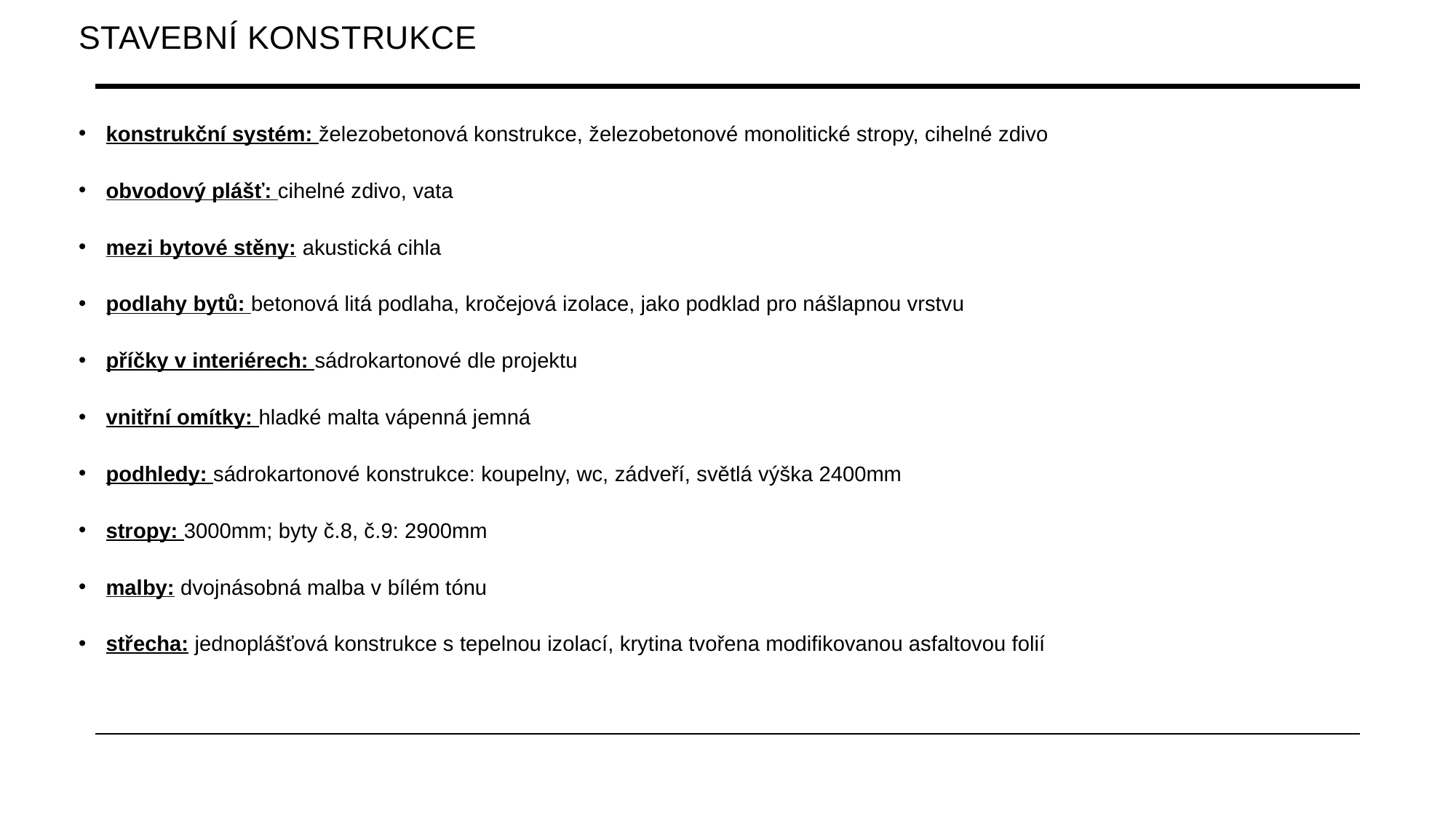

# STAVEBNÍ KONSTRUKCE
konstrukční systém: železobetonová konstrukce, železobetonové monolitické stropy, cihelné zdivo
obvodový plášť: cihelné zdivo, vata
mezi bytové stěny: akustická cihla
podlahy bytů: betonová litá podlaha, kročejová izolace, jako podklad pro nášlapnou vrstvu
příčky v interiérech: sádrokartonové dle projektu
vnitřní omítky: hladké malta vápenná jemná
podhledy: sádrokartonové konstrukce: koupelny, wc, zádveří, světlá výška 2400mm
stropy: 3000mm; byty č.8, č.9: 2900mm
malby: dvojnásobná malba v bílém tónu
střecha: jednoplášťová konstrukce s tepelnou izolací, krytina tvořena modifikovanou asfaltovou folií